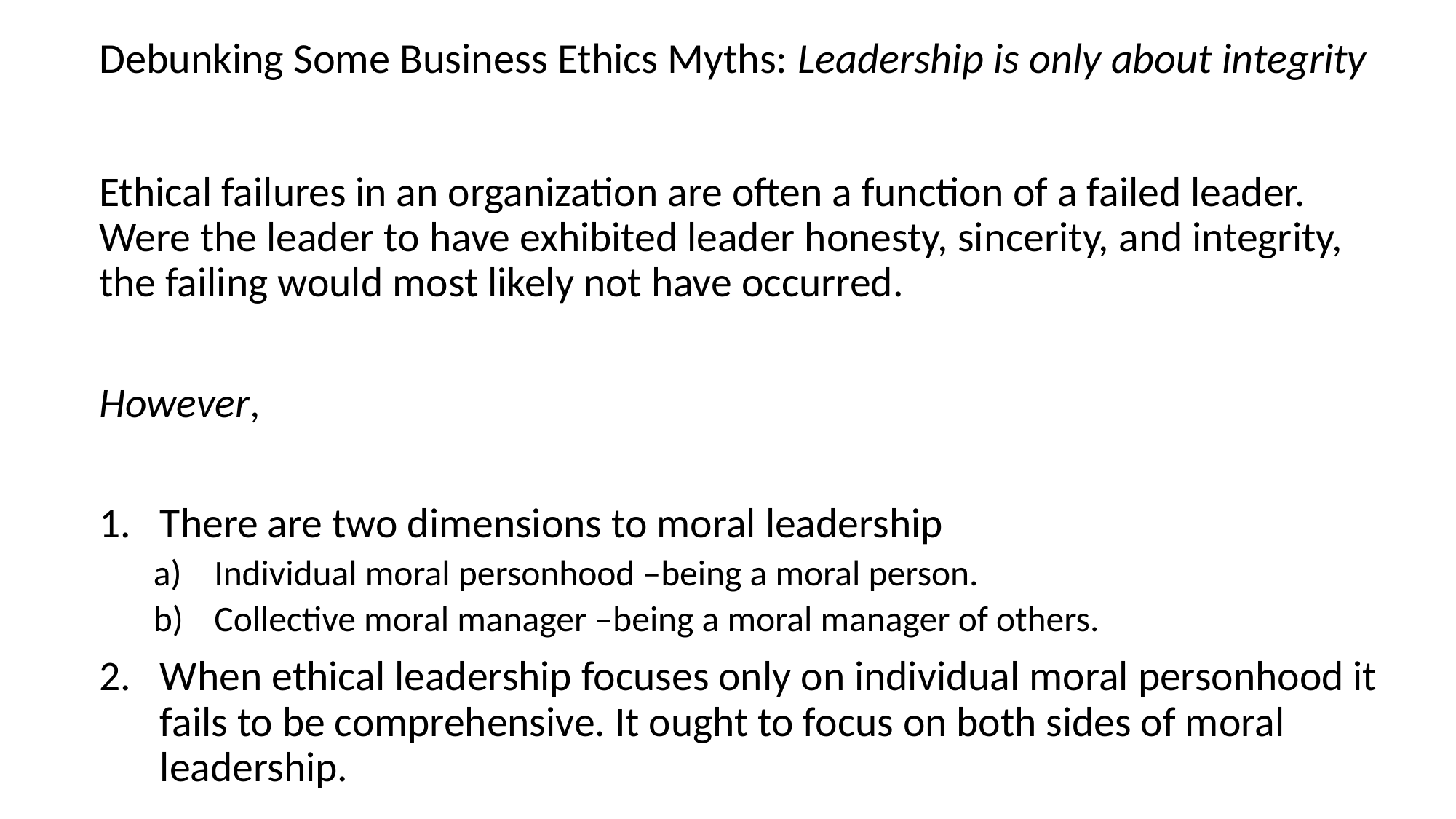

# Debunking Some Business Ethics Myths: Leadership is only about integrity

Ethical failures in an organization are often a function of a failed leader. Were the leader to have exhibited leader honesty, sincerity, and integrity, the failing would most likely not have occurred.

However,

There are two dimensions to moral leadership
Individual moral personhood –being a moral person.
Collective moral manager –being a moral manager of others.
When ethical leadership focuses only on individual moral personhood it fails to be comprehensive. It ought to focus on both sides of moral leadership.